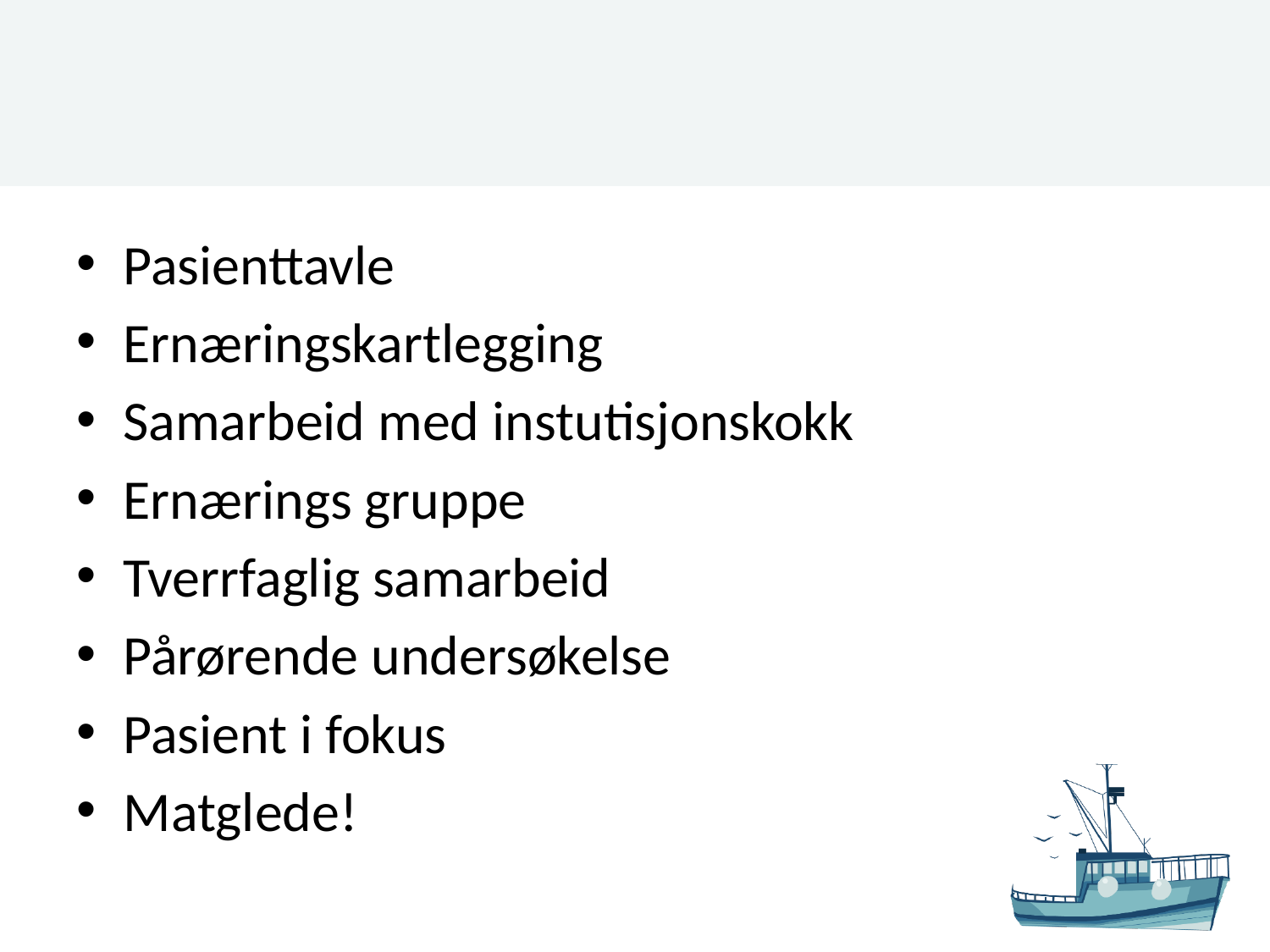

#
Pasienttavle
Ernæringskartlegging
Samarbeid med instutisjonskokk
Ernærings gruppe
Tverrfaglig samarbeid
Pårørende undersøkelse
Pasient i fokus
Matglede!